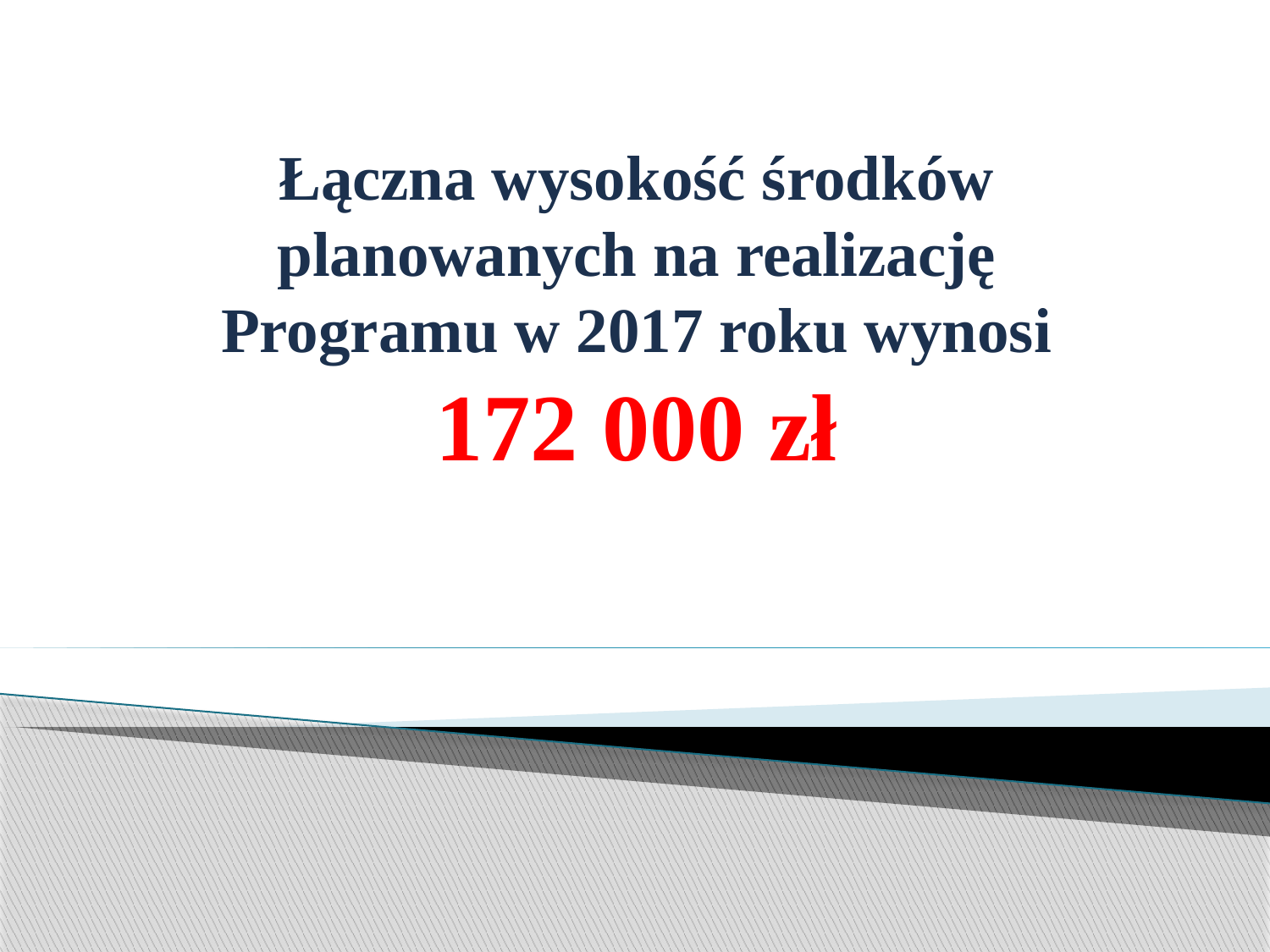

# Łączna wysokość środków planowanych na realizację Programu w 2017 roku wynosi 172 000 zł